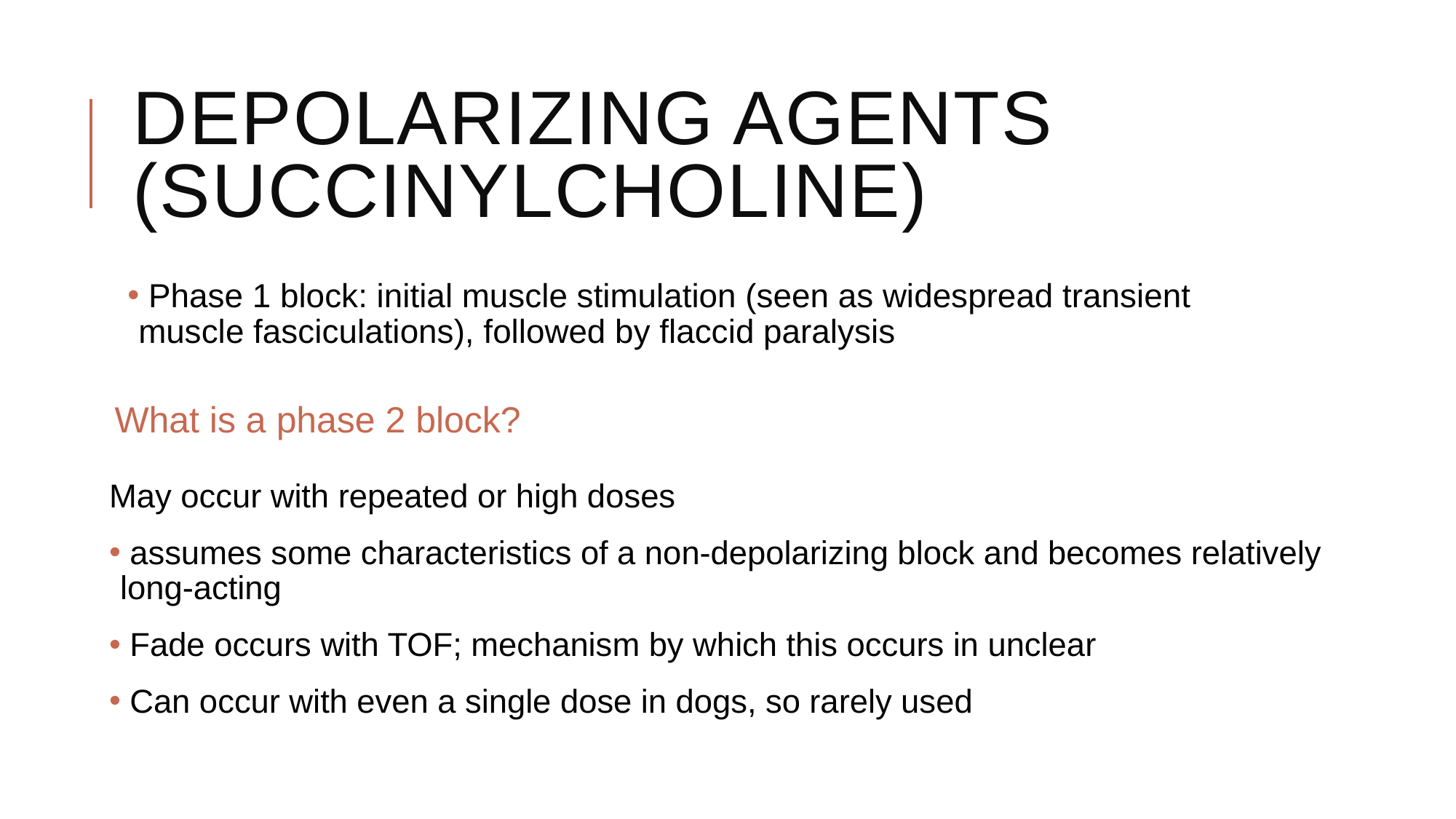

# Depolarizing Agents (Succinylcholine)
 Phase 1 block: initial muscle stimulation (seen as widespread transient muscle fasciculations), followed by flaccid paralysis
What is a phase 2 block?
May occur with repeated or high doses
 assumes some characteristics of a non-depolarizing block and becomes relatively long-acting
 Fade occurs with TOF; mechanism by which this occurs in unclear
 Can occur with even a single dose in dogs, so rarely used